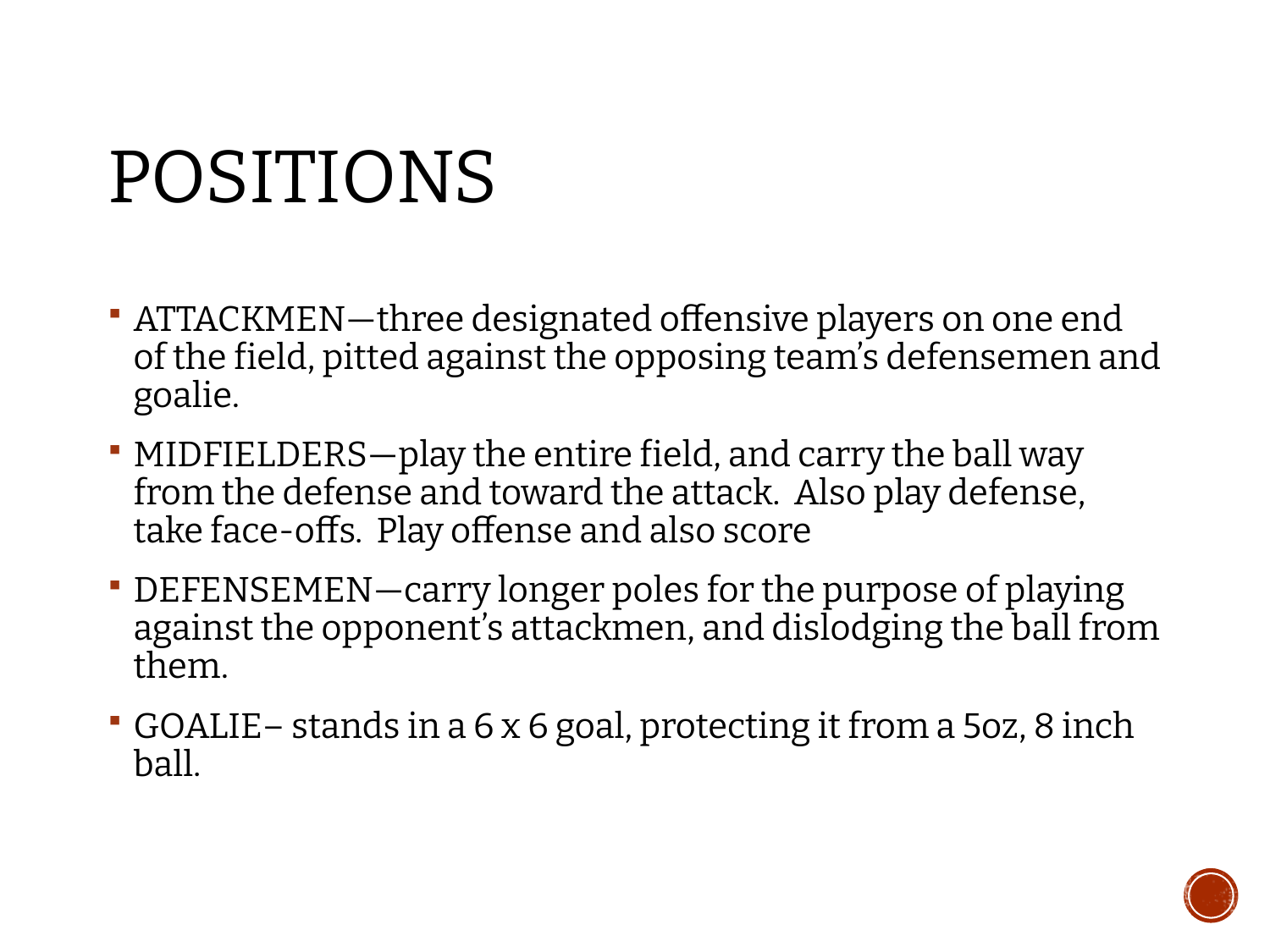

# POSITIONS
ATTACKMEN—three designated offensive players on one end of the field, pitted against the opposing team’s defensemen and goalie.
MIDFIELDERS—play the entire field, and carry the ball way from the defense and toward the attack.  Also play defense, take face-offs.  Play offense and also score
DEFENSEMEN—carry longer poles for the purpose of playing against the opponent’s attackmen, and dislodging the ball from them.
GOALIE– stands in a 6 x 6 goal, protecting it from a 5oz, 8 inch ball.